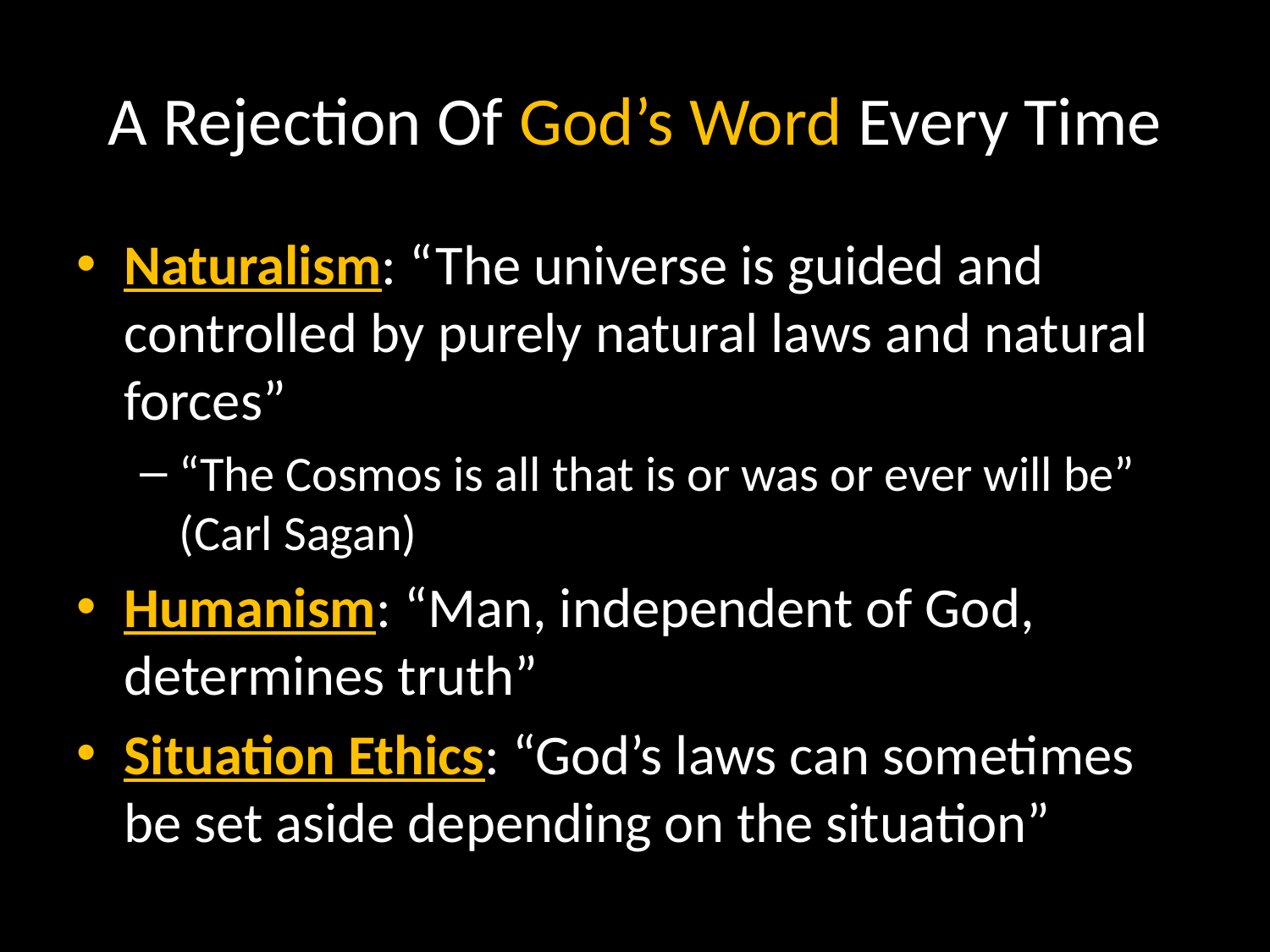

# A Rejection Of God’s Word Every Time
Naturalism: “The universe is guided and controlled by purely natural laws and natural forces”
“The Cosmos is all that is or was or ever will be” (Carl Sagan)
Humanism: “Man, independent of God, determines truth”
Situation Ethics: “God’s laws can sometimes be set aside depending on the situation”